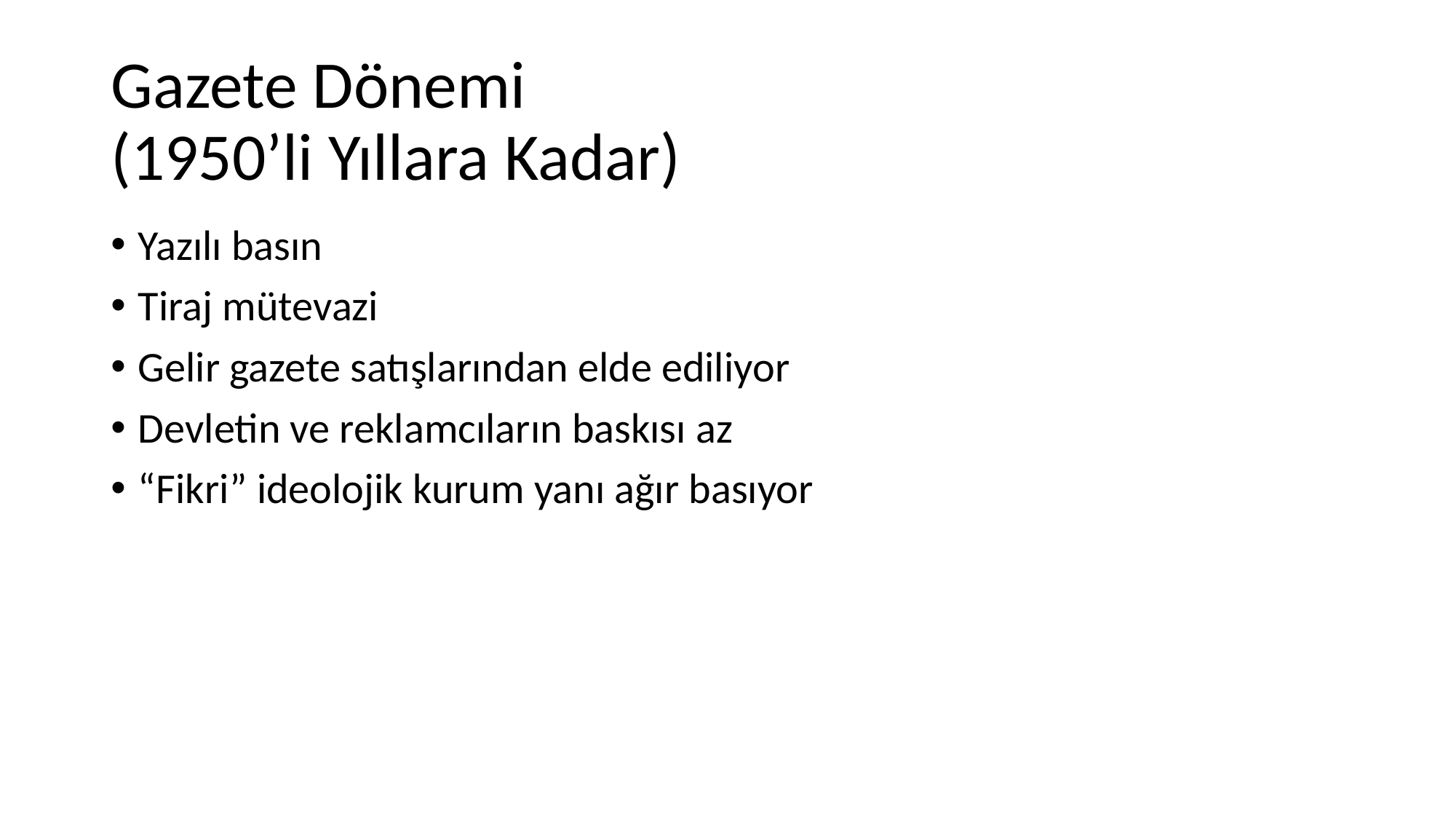

# Gazete Dönemi (1950’li Yıllara Kadar)
Yazılı basın
Tiraj mütevazi
Gelir gazete satışlarından elde ediliyor
Devletin ve reklamcıların baskısı az
“Fikri” ideolojik kurum yanı ağır basıyor